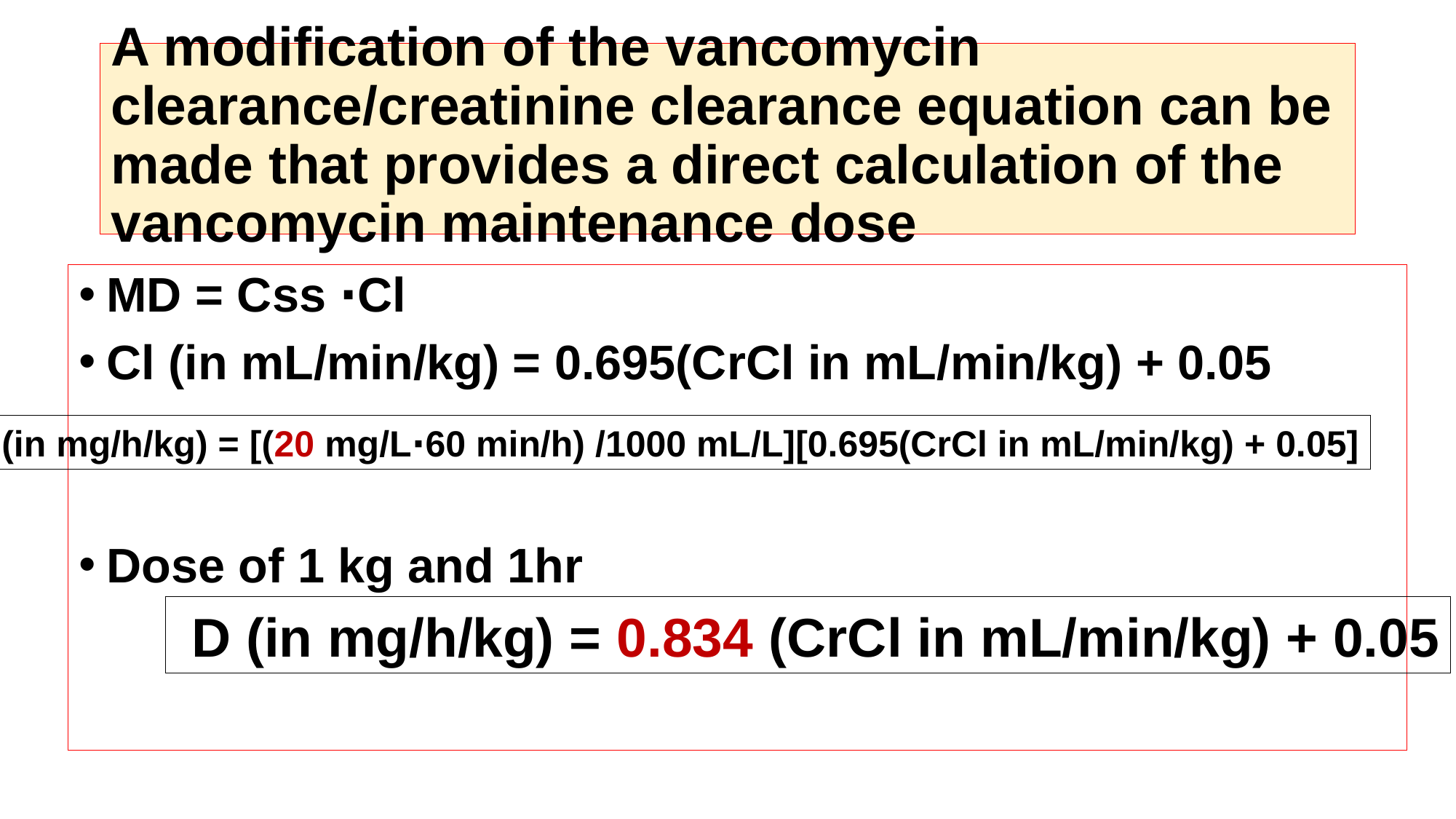

# A modification of the vancomycin clearance/creatinine clearance equation can be made that provides a direct calculation of the vancomycin maintenance dose
MD = Css ⋅Cl
Cl (in mL/min/kg) = 0.695(CrCl in mL/min/kg) + 0.05

Dose of 1 kg and 1hr

D (in mg/h/kg) = [(20 mg/L⋅60 min/h) /1000 mL/L][0.695(CrCl in mL/min/kg) + 0.05]
 D (in mg/h/kg) = 0.834 (CrCl in mL/min/kg) + 0.05